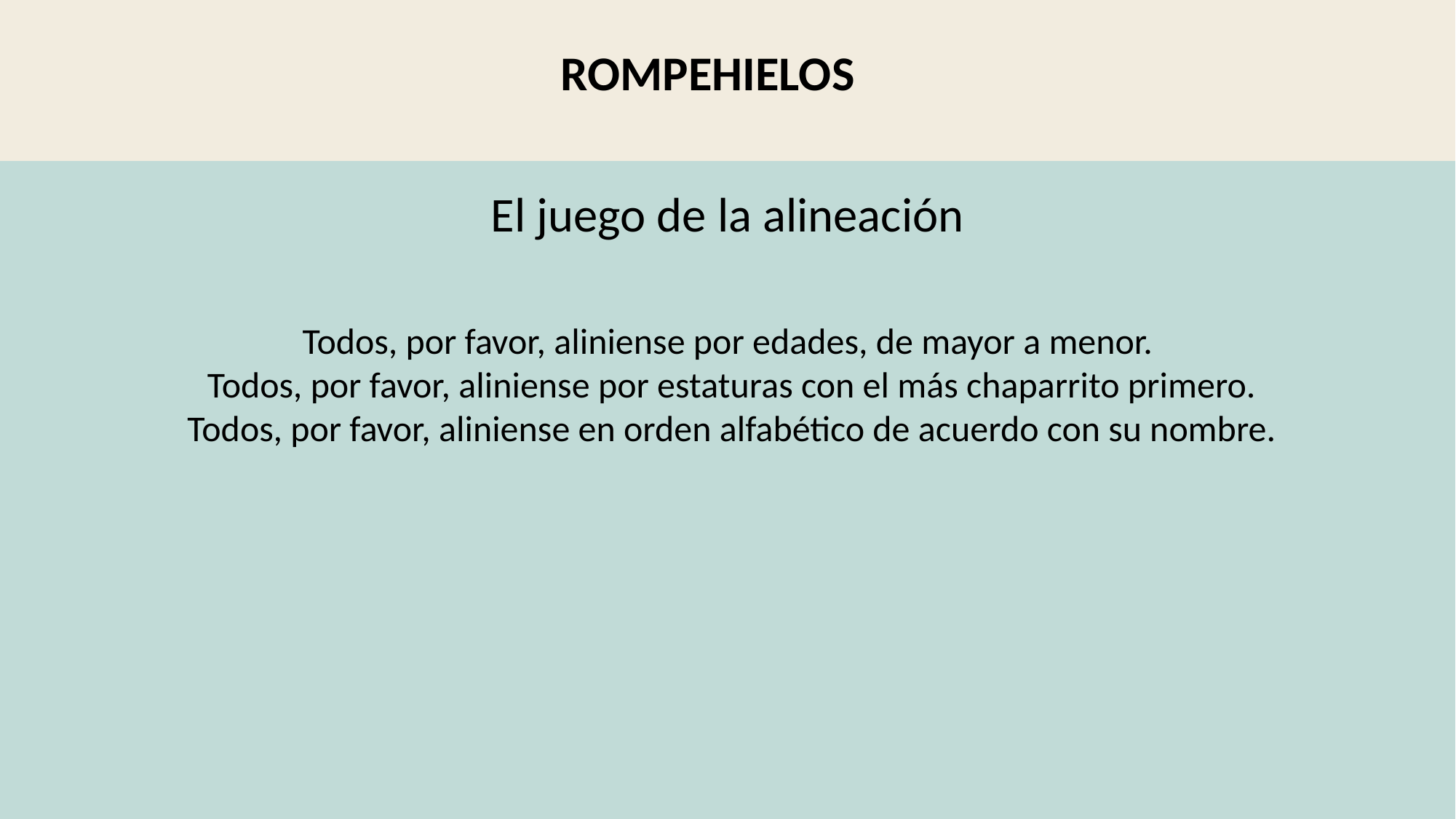

ROMPEHIELOS
El juego de la alineación

Todos, por favor, aliniense por edades, de mayor a menor.
 Todos, por favor, aliniense por estaturas con el más chaparrito primero.
 Todos, por favor, aliniense en orden alfabético de acuerdo con su nombre.